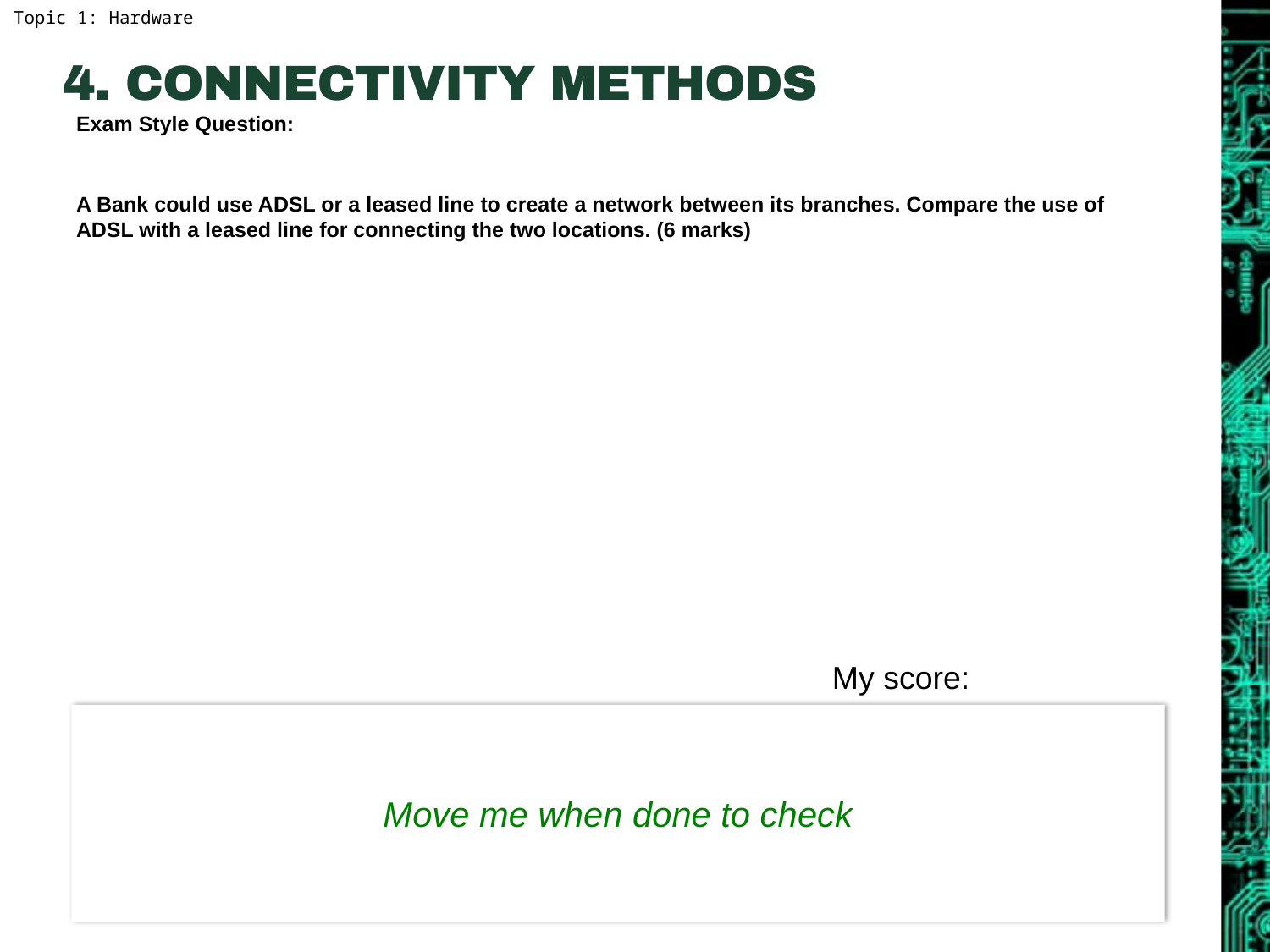

# 4. Connectivity Methods
Exam Style Question:

A Bank could use ADSL or a leased line to create a network between its branches. Compare the use of ADSL with a leased line for connecting the two locations. (6 marks)

My score:
Move me when done to check
Leased line is a dedicated connection (1) while ADSL is not (1). Both ADSL and leased lines are high bandwidth (1).
Leased line is uncontended while ADSL is contended (2). ADSL will need a VPN for security while a leased line will not (1).
4-6 marks: for two complete comparisions. At the bottom of the band may be one complete comparision and a list of individual points.
1-3 marks: Has made one complete comparison or a list of individual points
0 marks: nothing worthy of credit.